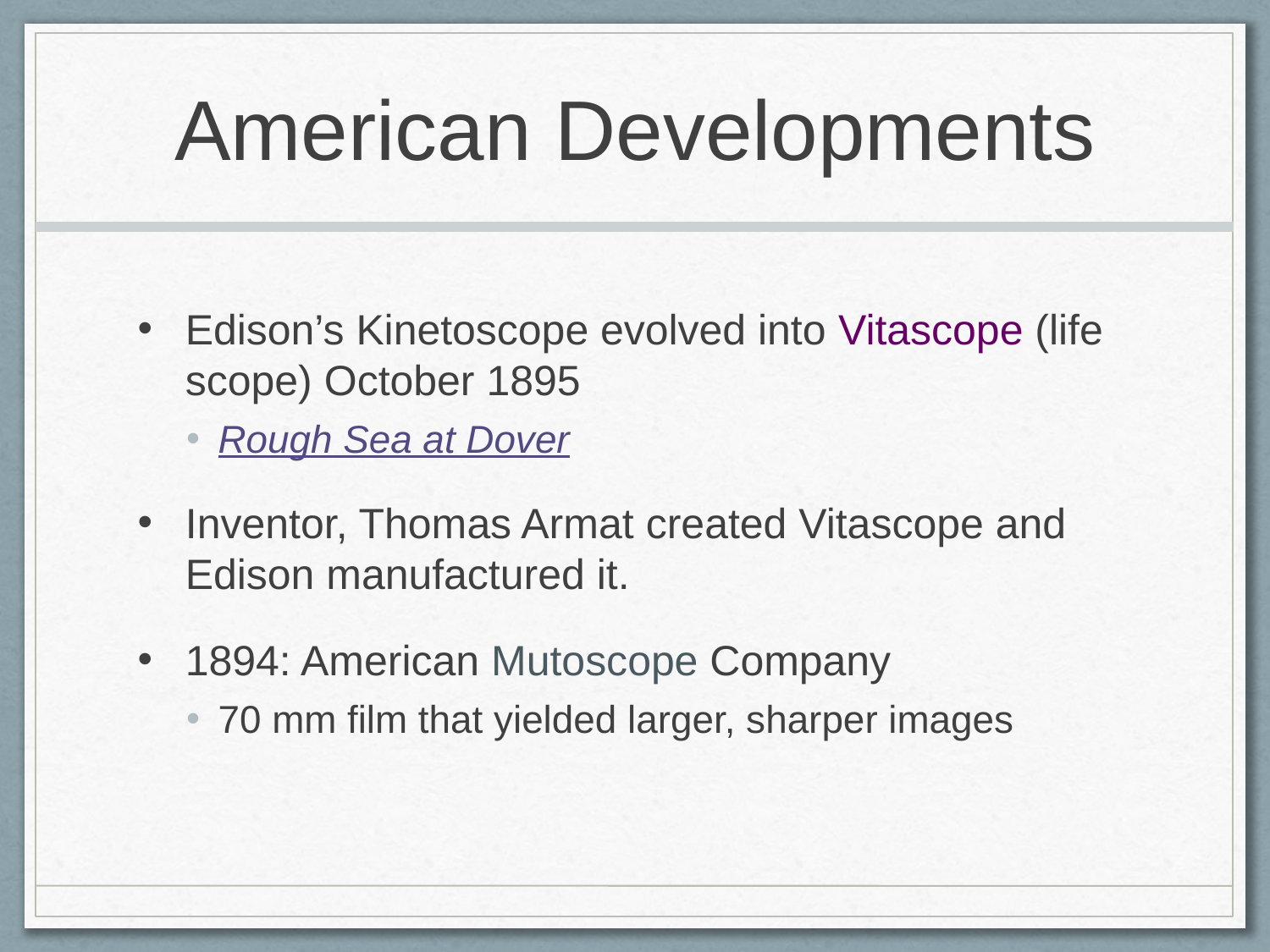

# American Developments
Edison’s Kinetoscope evolved into Vitascope (life scope) October 1895
Rough Sea at Dover
Inventor, Thomas Armat created Vitascope and Edison manufactured it.
1894: American Mutoscope Company
70 mm film that yielded larger, sharper images